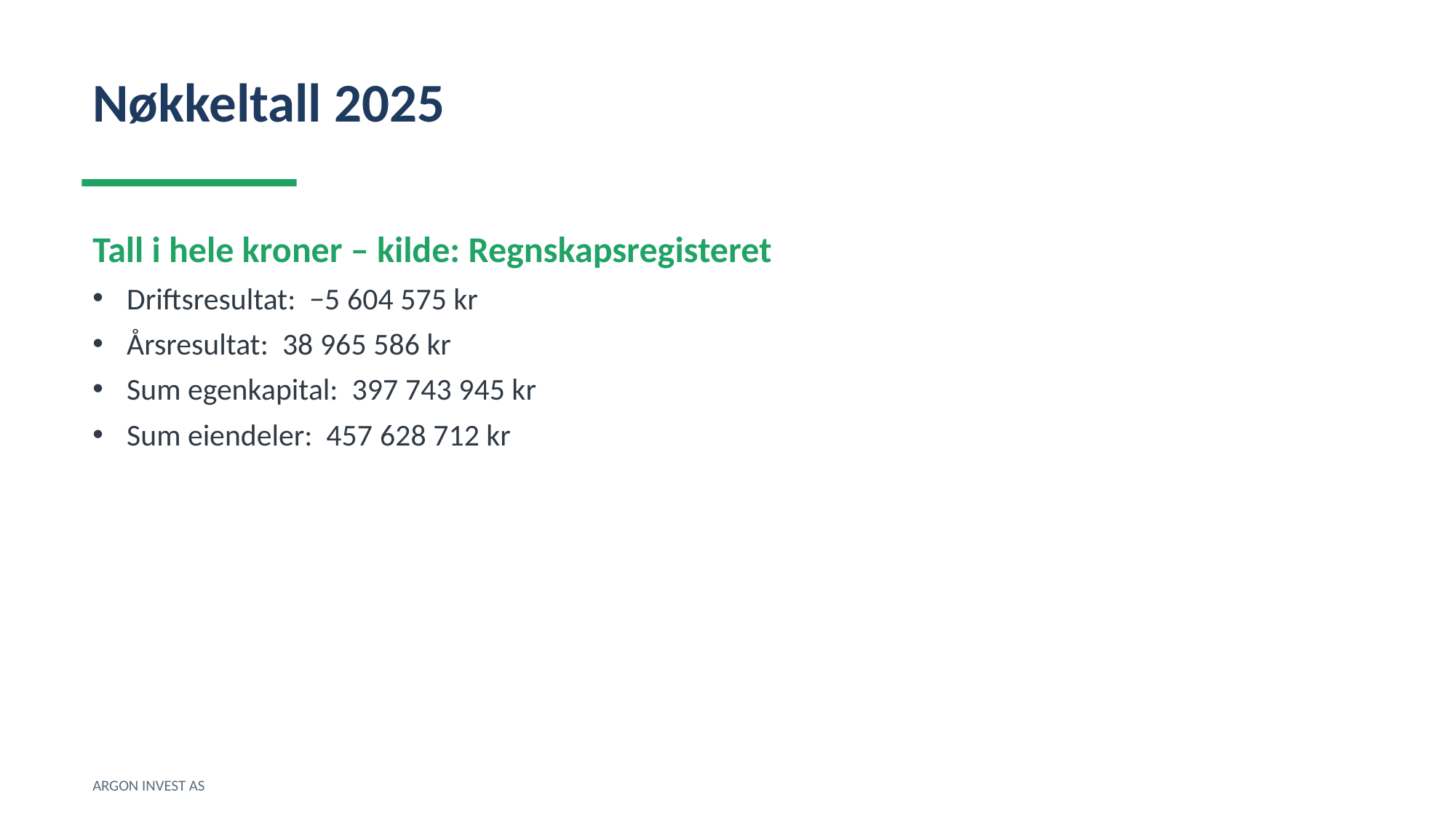

Nøkkeltall 2025

Tall i hele kroner – kilde: Regnskapsregisteret
Driftsresultat:  −5 604 575 kr
Årsresultat:  38 965 586 kr
Sum egenkapital:  397 743 945 kr
Sum eiendeler:  457 628 712 kr
ARGON INVEST AS